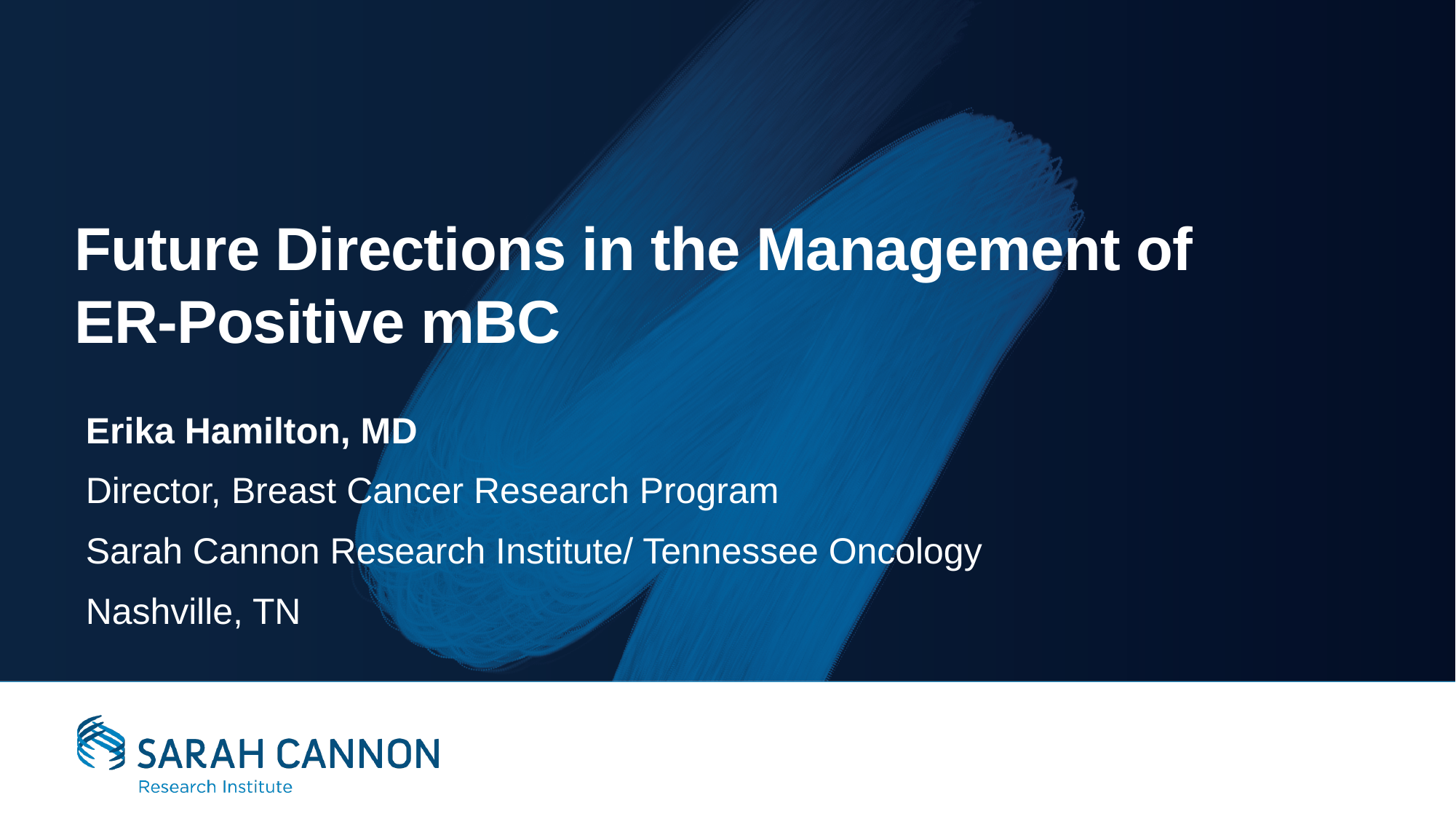

# Future Directions in the Management of ER-Positive mBC
Erika Hamilton, MD
Director, Breast Cancer Research Program
Sarah Cannon Research Institute/ Tennessee Oncology
Nashville, TN